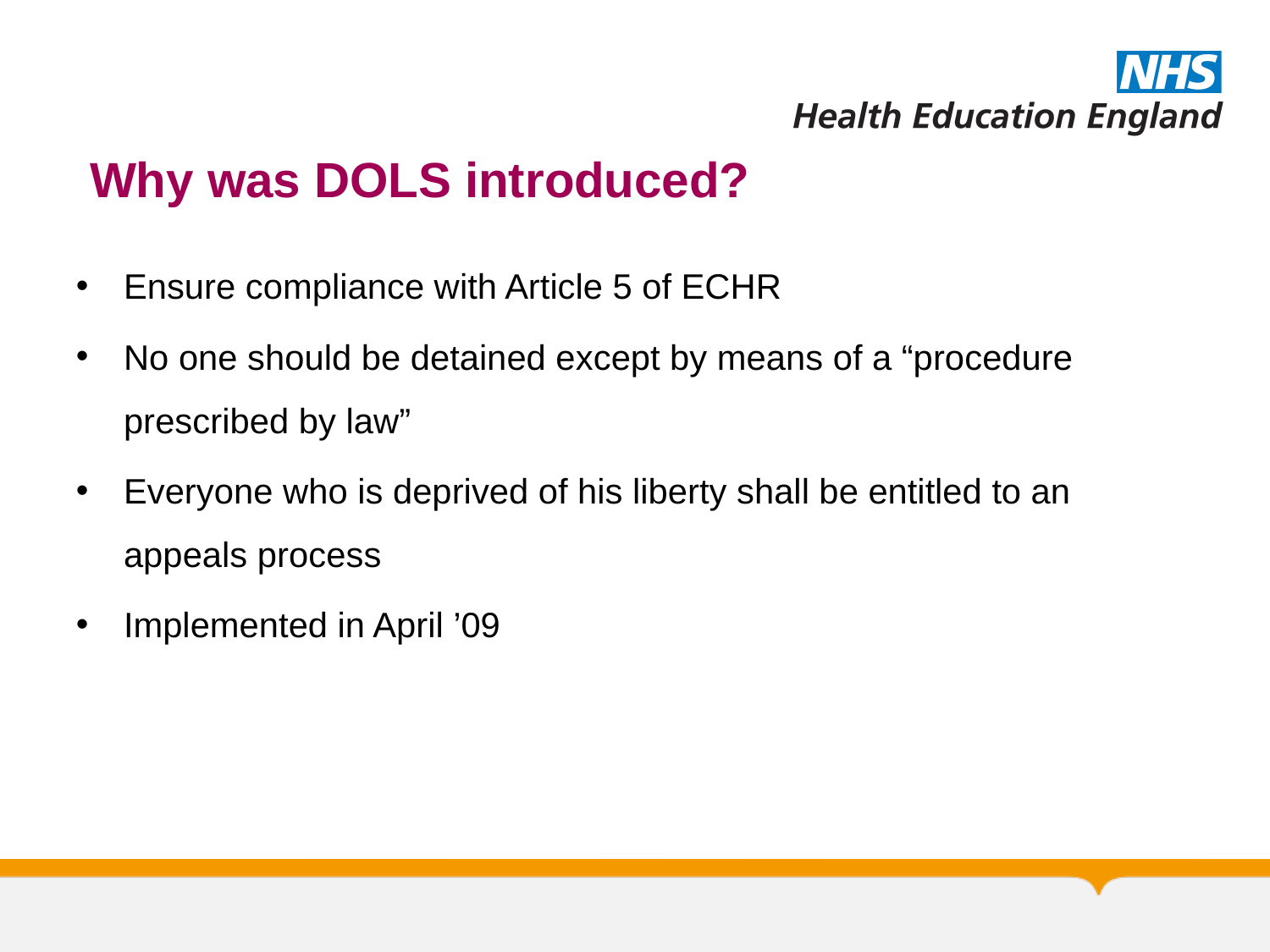

# Why was DOLS introduced?
Ensure compliance with Article 5 of ECHR
No one should be detained except by means of a “procedure prescribed by law”
Everyone who is deprived of his liberty shall be entitled to an appeals process
Implemented in April ’09